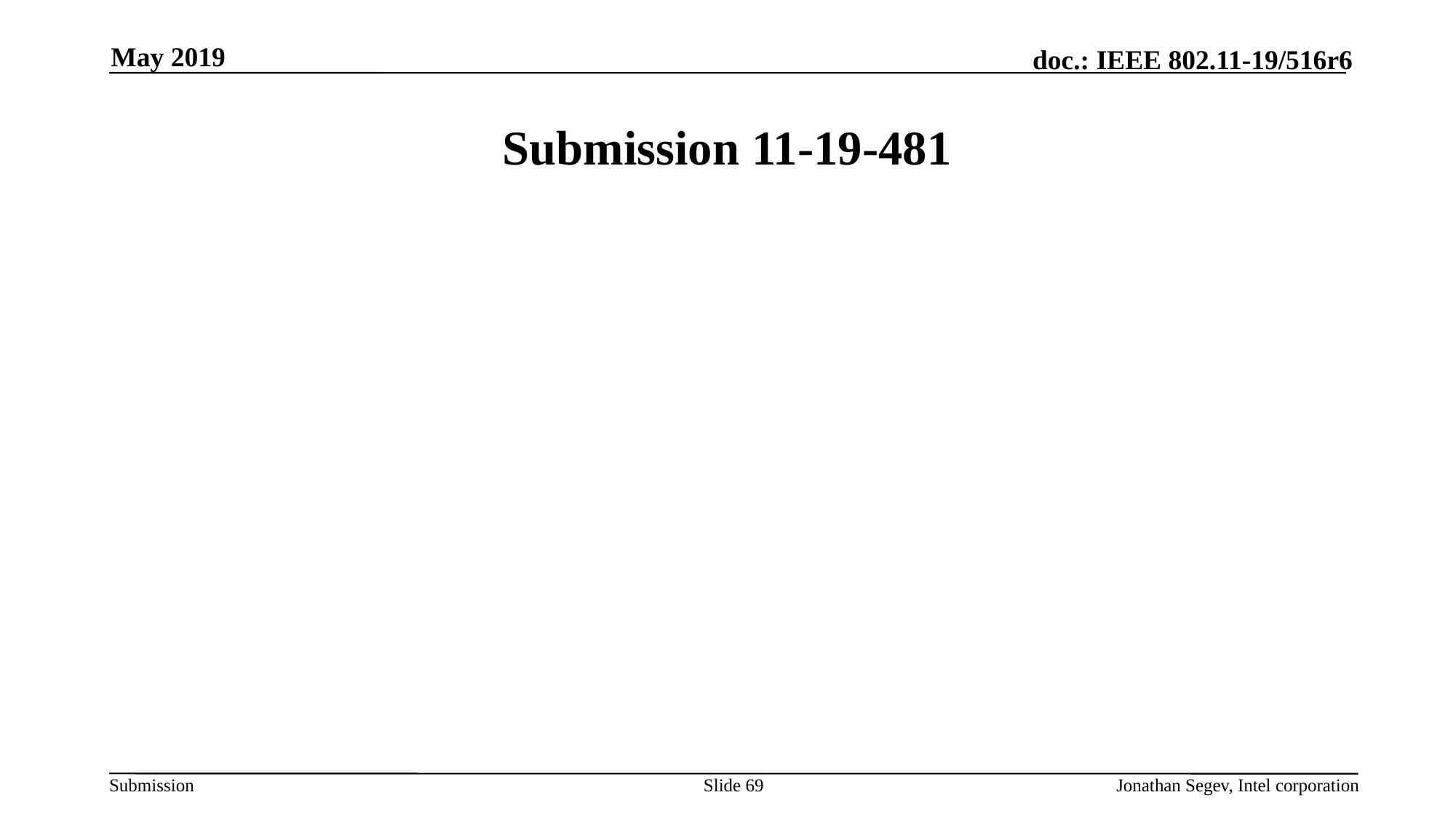

May 2019
# Submission 11-19-481

Slide 69
Jonathan Segev, Intel corporation